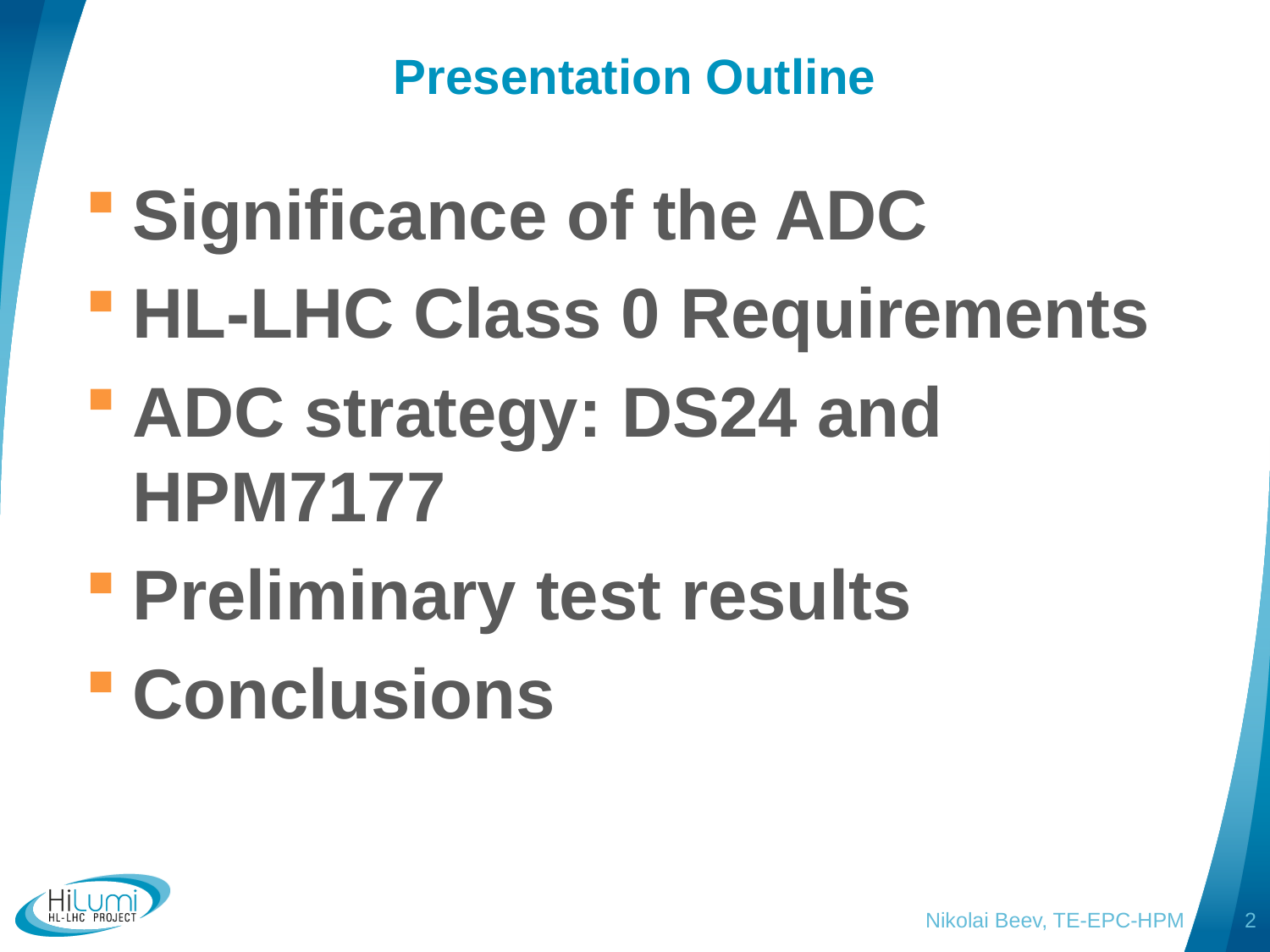

# Presentation Outline
Significance of the ADC
HL-LHC Class 0 Requirements
ADC strategy: DS24 and HPM7177
Preliminary test results
Conclusions
Nikolai Beev, TE-EPC-HPM
2